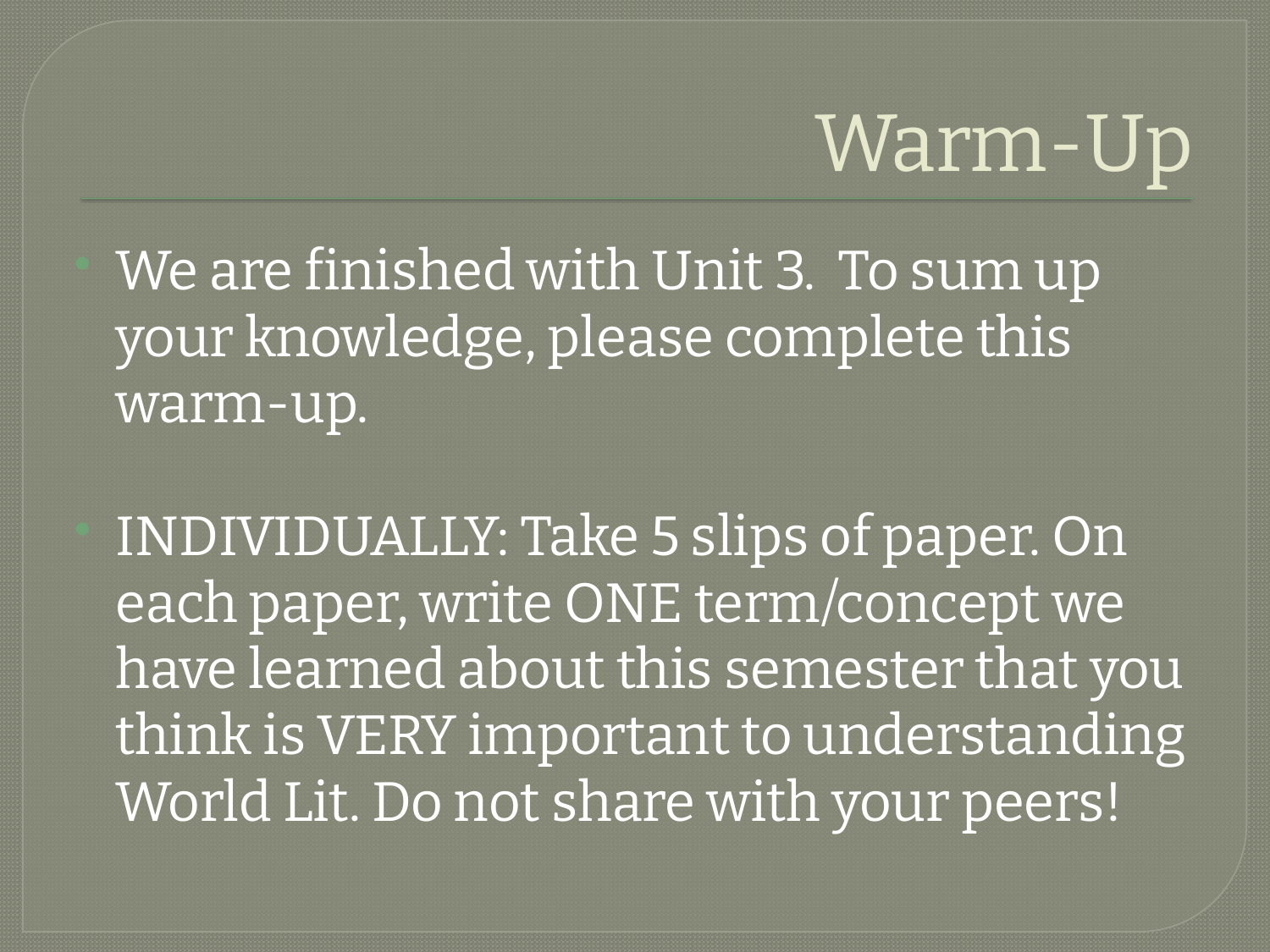

# Warm-Up
We are finished with Unit 3.  To sum up your knowledge, please complete this warm-up.

INDIVIDUALLY: Take 5 slips of paper. On each paper, write ONE term/concept we have learned about this semester that you think is VERY important to understanding World Lit. Do not share with your peers!